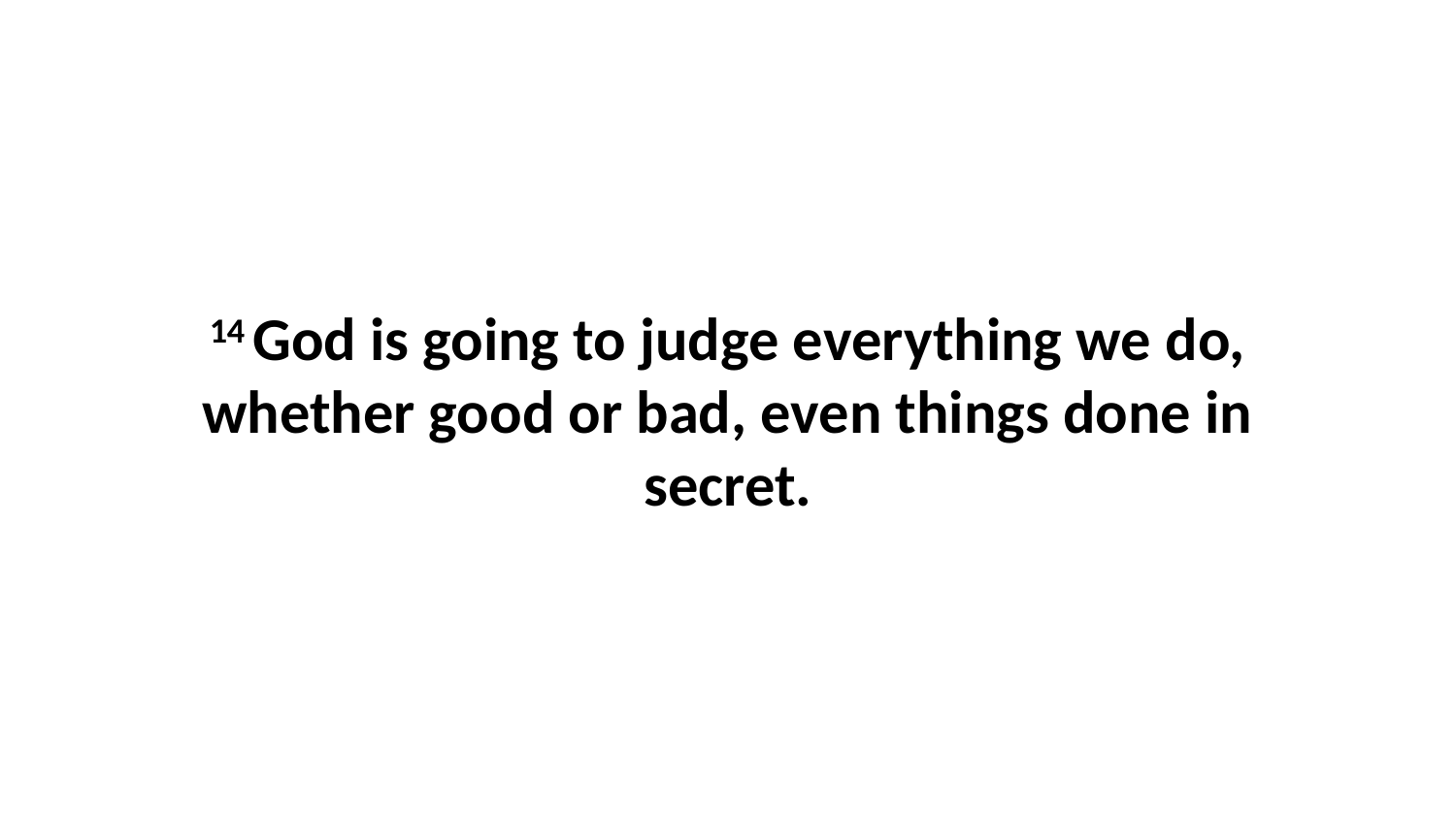

14 God is going to judge everything we do, whether good or bad, even things done in secret.